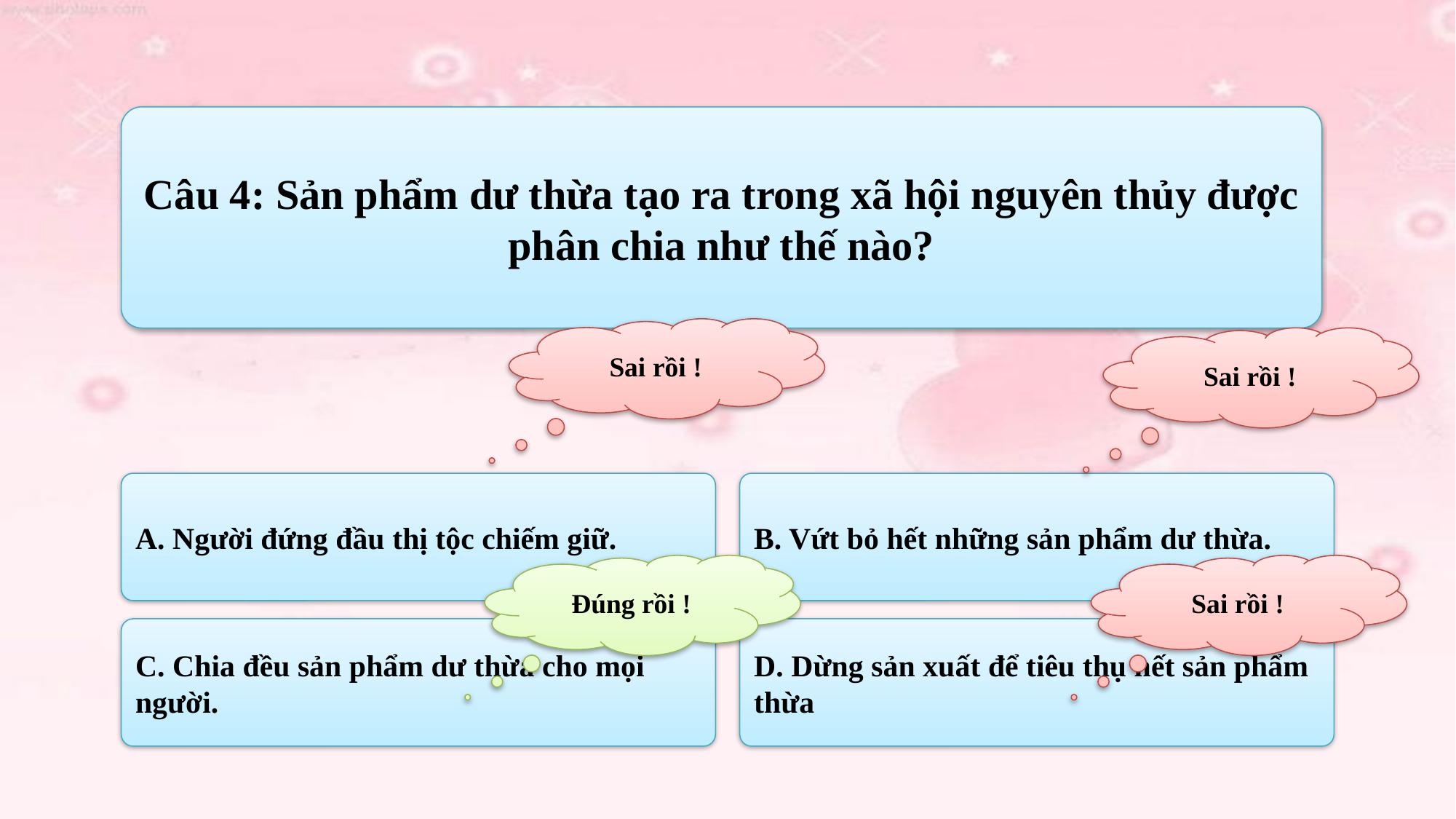

Câu 4: Sản phẩm dư thừa tạo ra trong xã hội nguyên thủy được phân chia như thế nào?

Sai rồi !
Sai rồi !
A. Người đứng đầu thị tộc chiếm giữ.
B. Vứt bỏ hết những sản phẩm dư thừa.
Đúng rồi !
Sai rồi !
C. Chia đều sản phẩm dư thừa cho mọi người.
D. Dừng sản xuất để tiêu thụ hết sản phẩm thừa